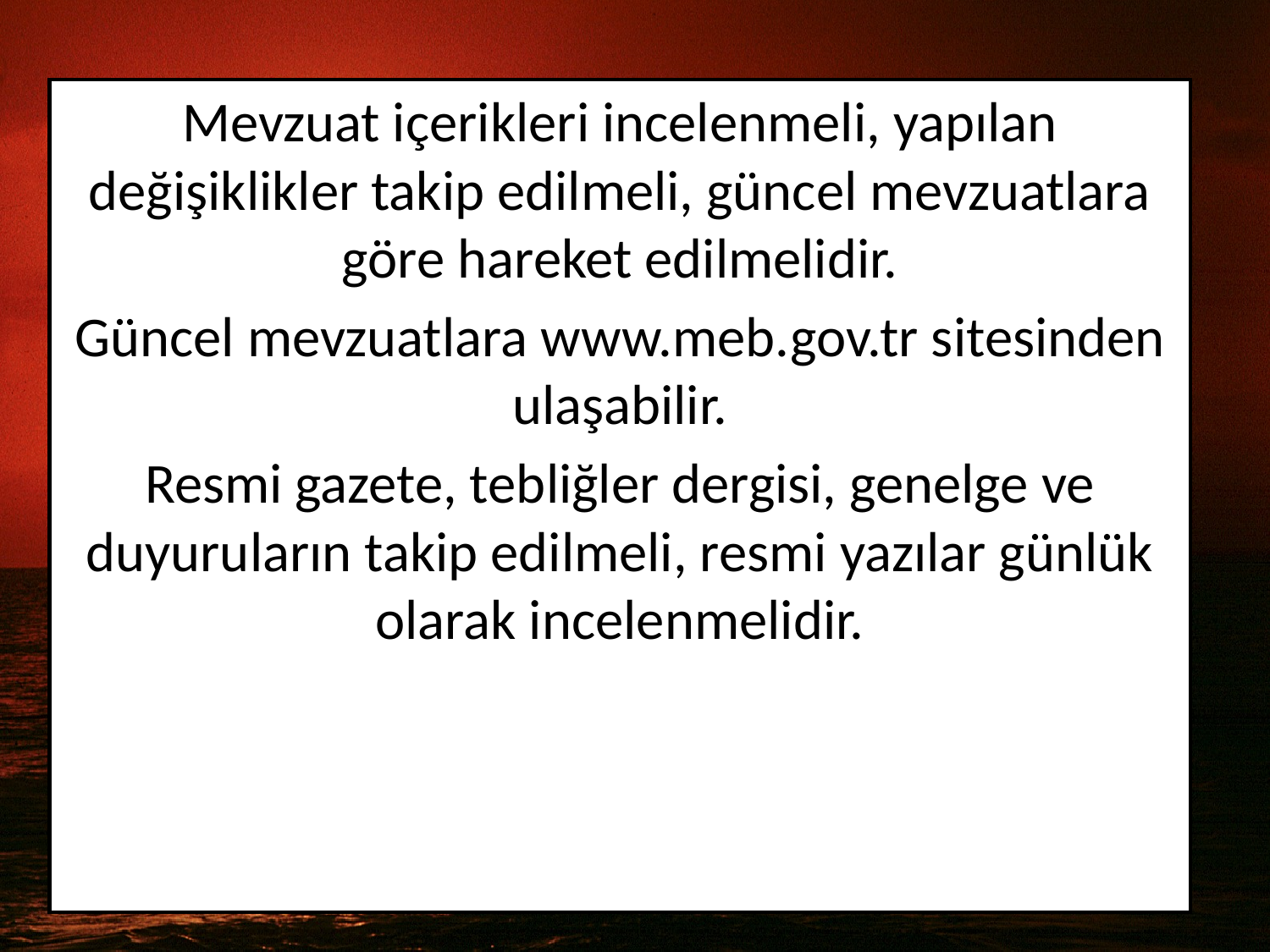

Mevzuat içerikleri incelenmeli, yapılan değişiklikler takip edilmeli, güncel mevzuatlara göre hareket edilmelidir.
Güncel mevzuatlara www.meb.gov.tr sitesinden ulaşabilir.
Resmi gazete, tebliğler dergisi, genelge ve duyuruların takip edilmeli, resmi yazılar günlük olarak incelenmelidir.